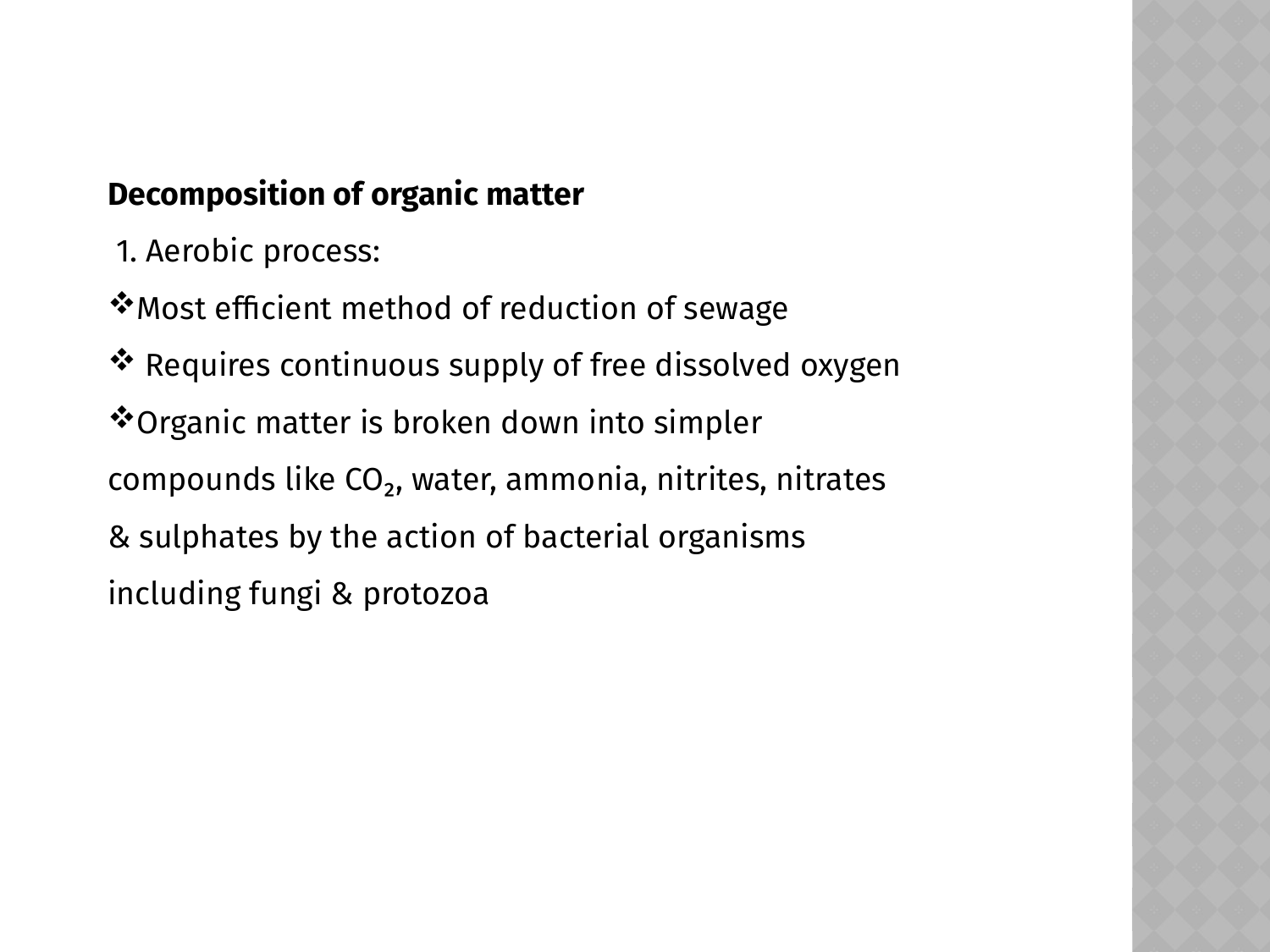

Decomposition of organic matter
 1. Aerobic process:
Most efficient method of reduction of sewage
 Requires continuous supply of free dissolved oxygen
Organic matter is broken down into simpler compounds like CO₂, water, ammonia, nitrites, nitrates & sulphates by the action of bacterial organisms including fungi & protozoa